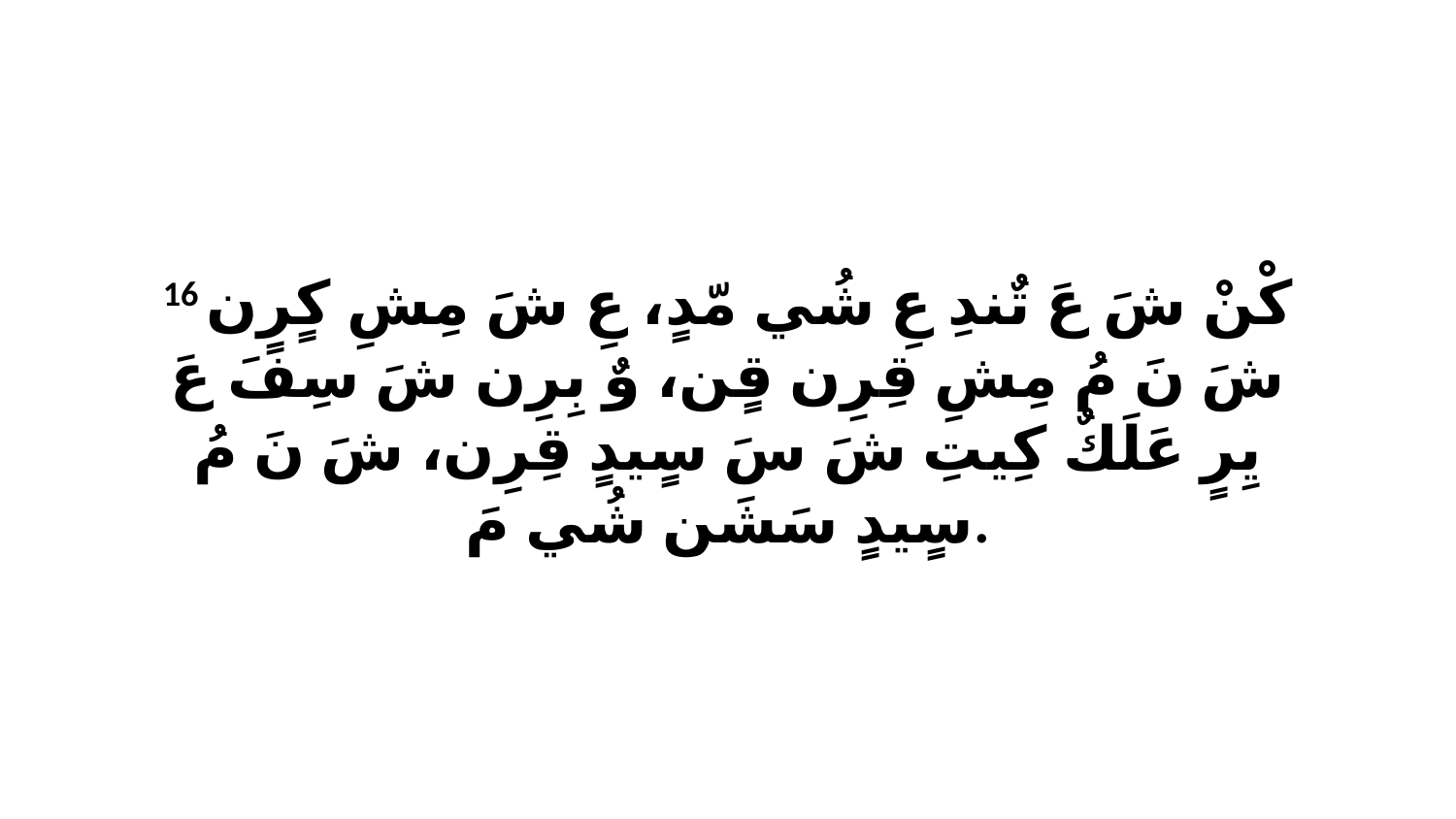

16 كْنْ شَ عَ تٌندِ عِ شُي مّدٍ، عِ شَ مِشِ كٍرٍن شَ نَ مُ مِشِ قِرِن قٍن، وٌ بِرِن شَ سِفَ عَ يِرٍ عَلَكٌ كِيتِ شَ سَ سٍيدٍ قِرِن، شَ نَ مُ سٍيدٍ سَشَن شُي مَ.